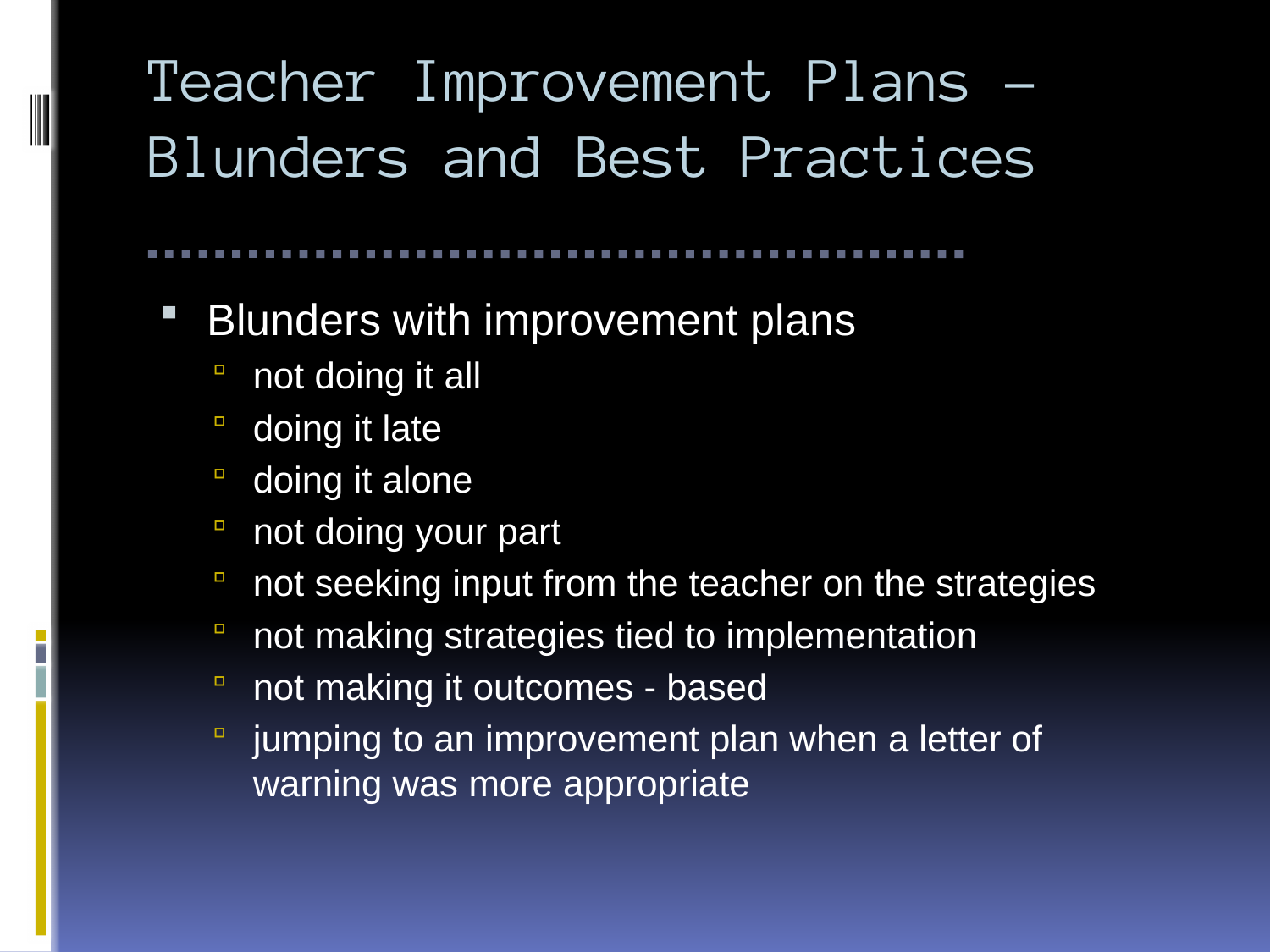

# Teacher Improvement Plans - Blunders and Best Practices
Blunders with improvement plans
not doing it all
doing it late
doing it alone
not doing your part
not seeking input from the teacher on the strategies
not making strategies tied to implementation
not making it outcomes - based
jumping to an improvement plan when a letter of warning was more appropriate